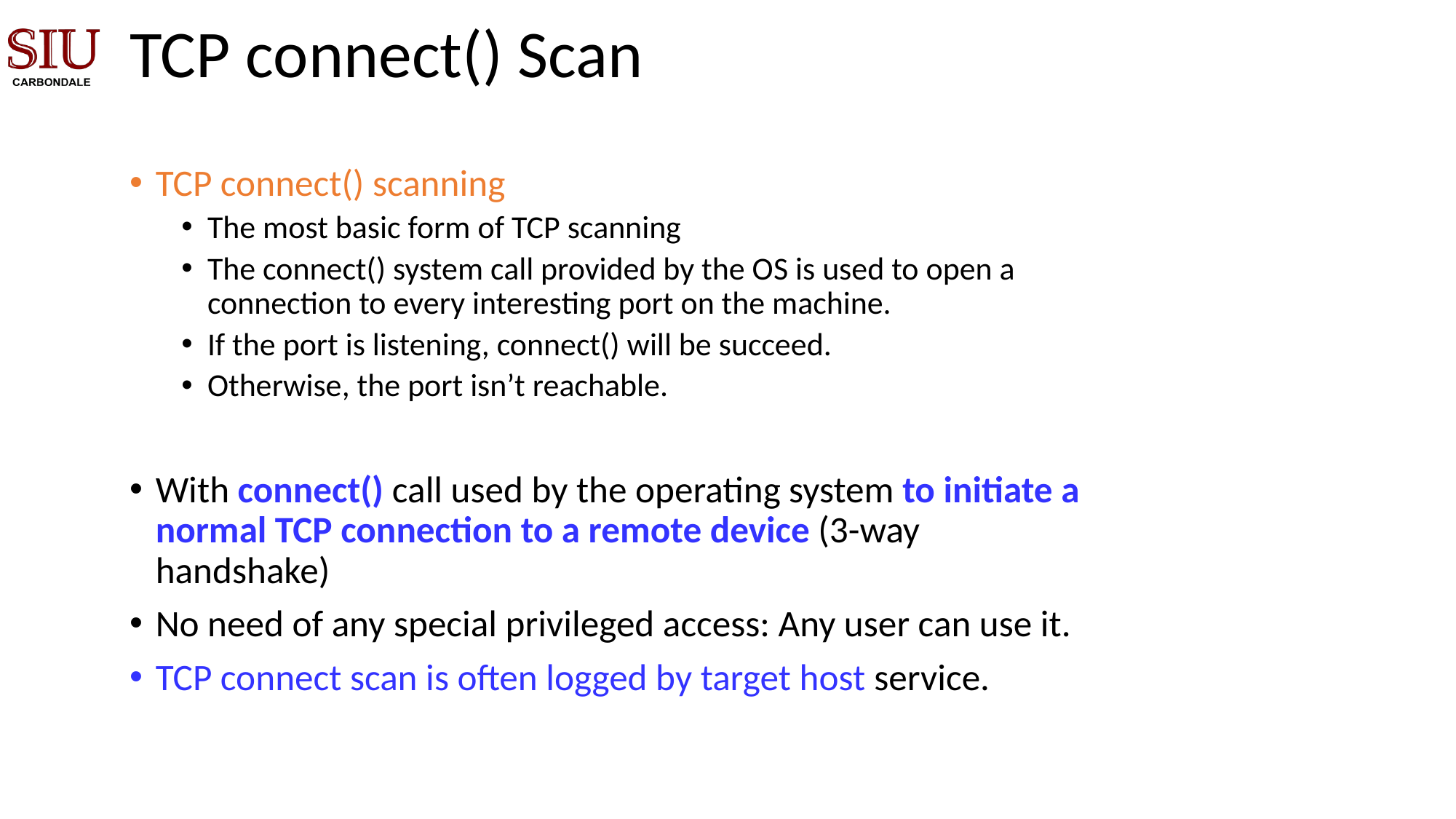

# TCP connect() Scan
TCP connect() scanning
The most basic form of TCP scanning
The connect() system call provided by the OS is used to open a connection to every interesting port on the machine.
If the port is listening, connect() will be succeed.
Otherwise, the port isn’t reachable.

With connect() call used by the operating system to initiate a normal TCP connection to a remote device (3-way handshake)
No need of any special privileged access: Any user can use it.
TCP connect scan is often logged by target host service.